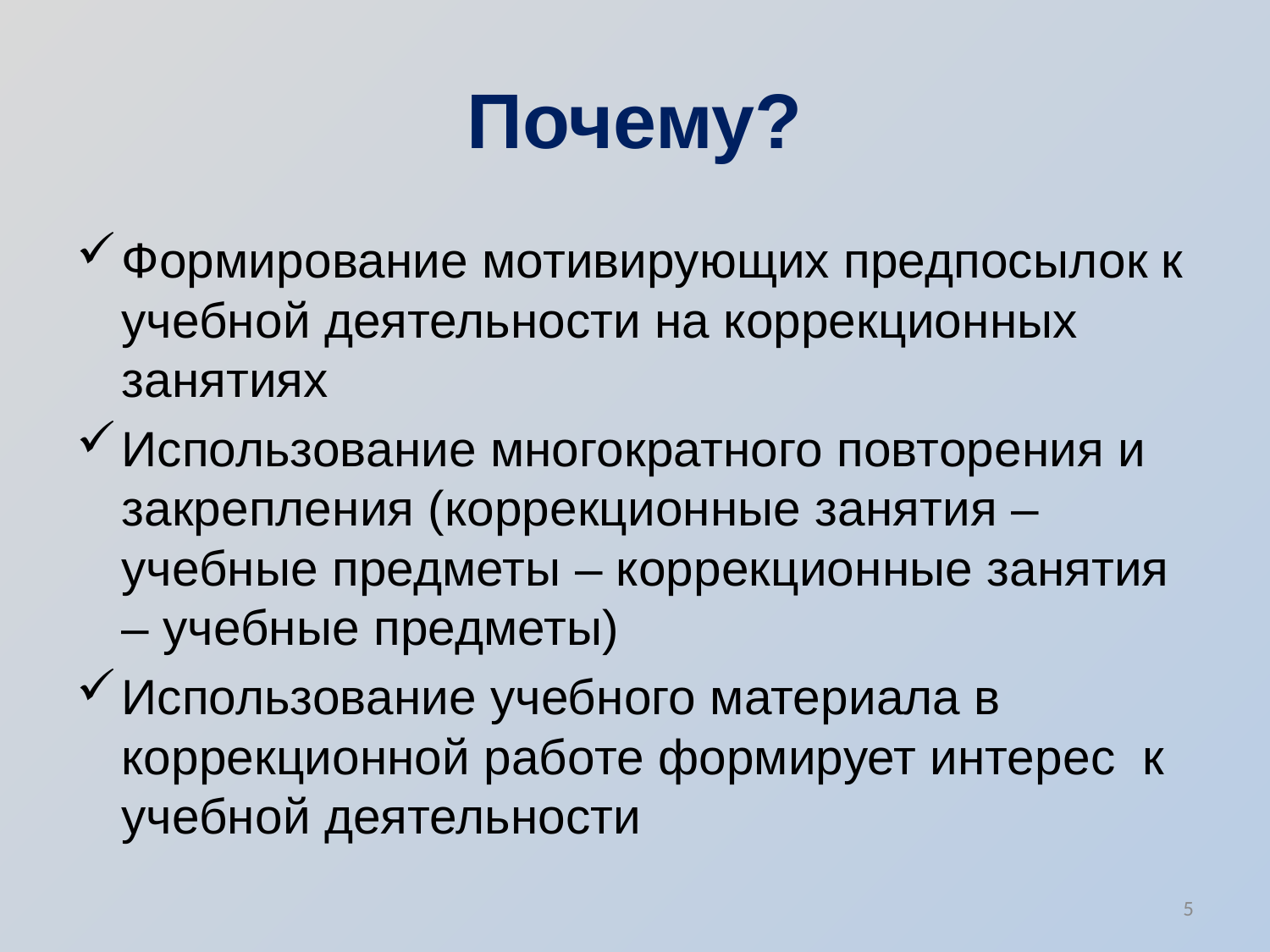

# Почему?
Формирование мотивирующих предпосылок к учебной деятельности на коррекционных занятиях
Использование многократного повторения и закрепления (коррекционные занятия – учебные предметы – коррекционные занятия – учебные предметы)
Использование учебного материала в коррекционной работе формирует интерес  к учебной деятельности

5